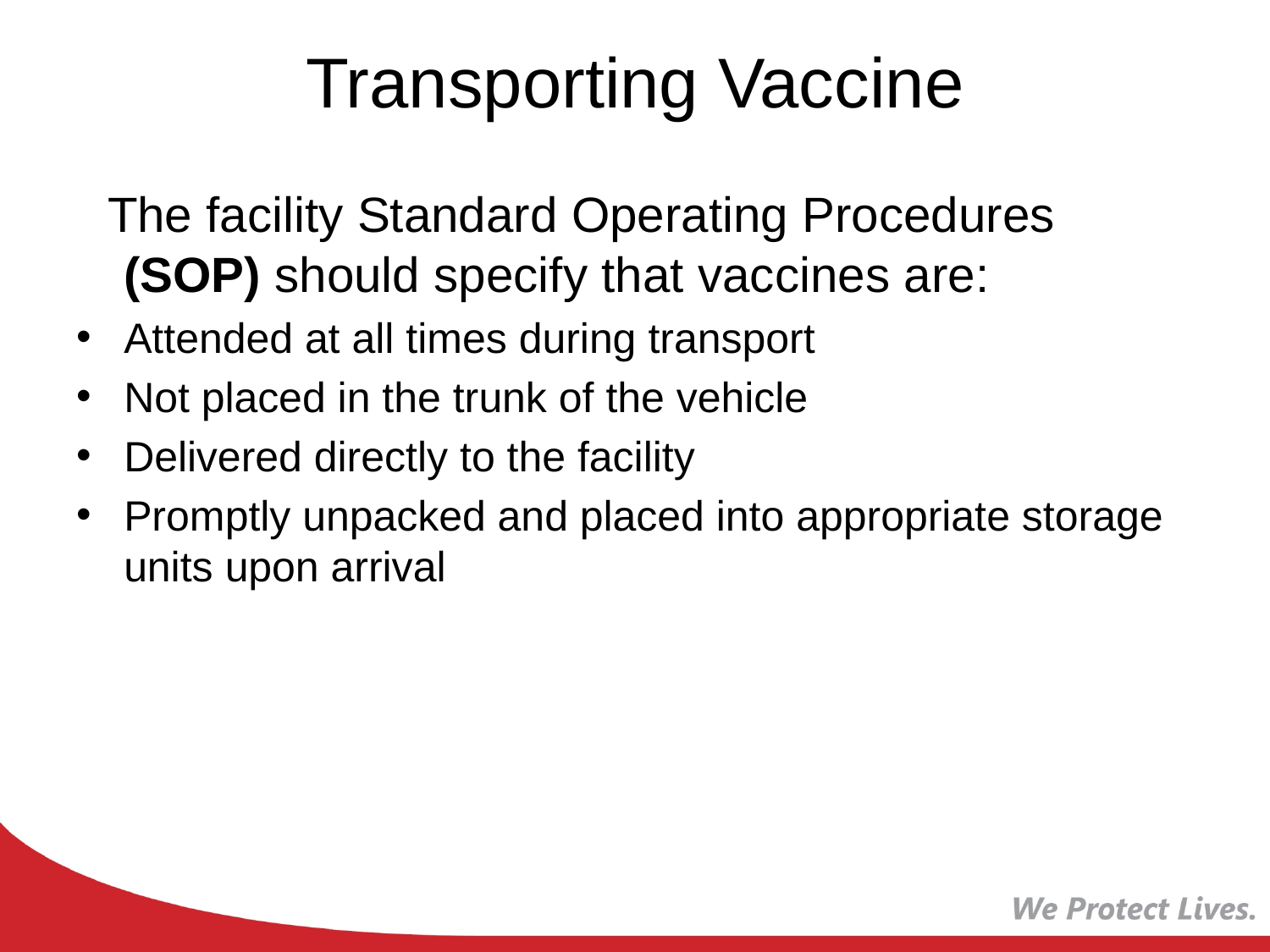

# Transporting Vaccine
  The facility Standard Operating Procedures (SOP) should specify that vaccines are:
Attended at all times during transport
Not placed in the trunk of the vehicle
Delivered directly to the facility
Promptly unpacked and placed into appropriate storage units upon arrival